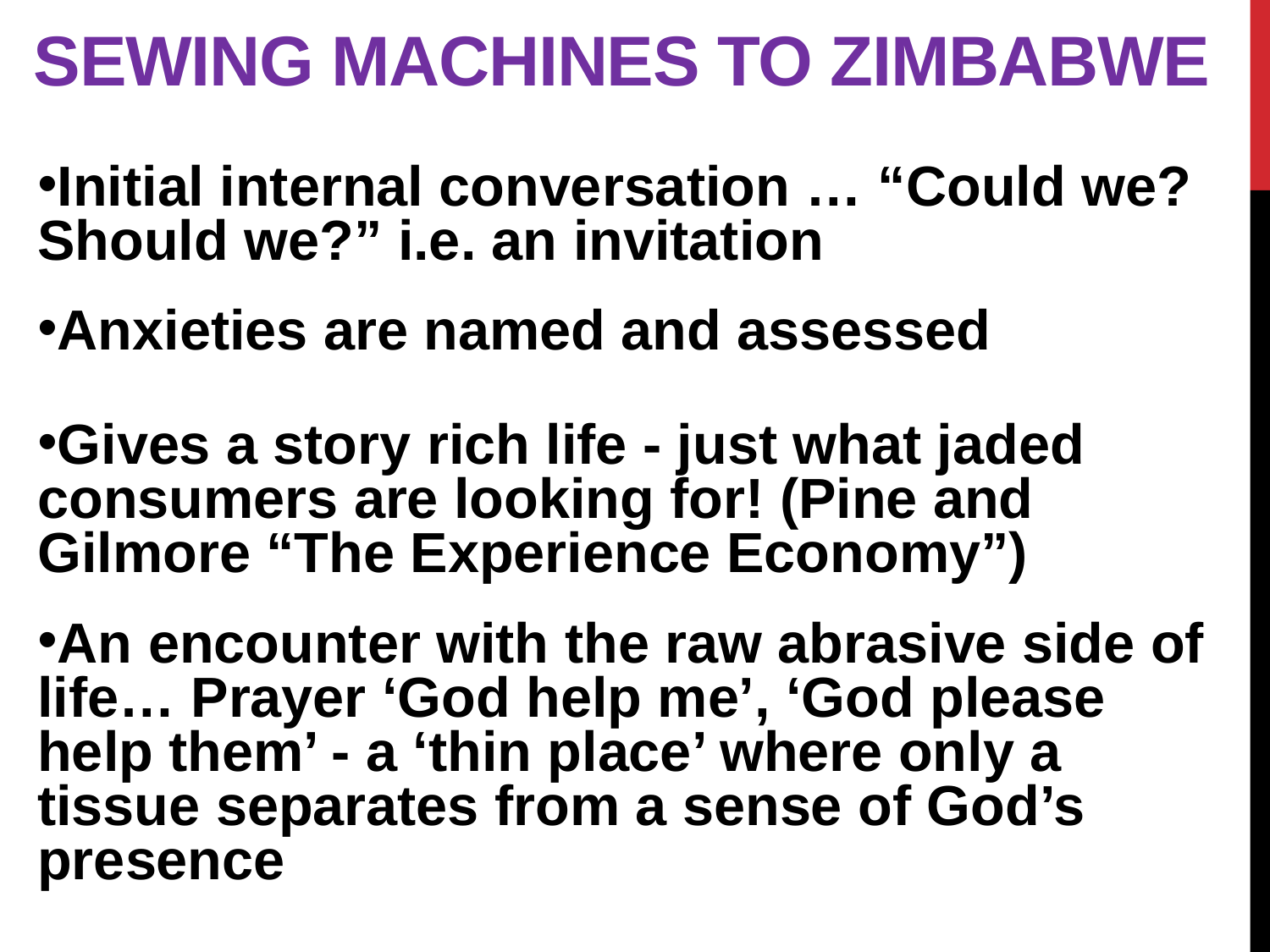

# Sewing machines to Zimbabwe
Initial internal conversation … “Could we? Should we?” i.e. an invitation

Anxieties are named and assessed

Gives a story rich life - just what jaded consumers are looking for! (Pine and Gilmore “The Experience Economy”)

An encounter with the raw abrasive side of life… Prayer ‘God help me’, ‘God please help them’ - a ‘thin place’ where only a tissue separates from a sense of God’s presence